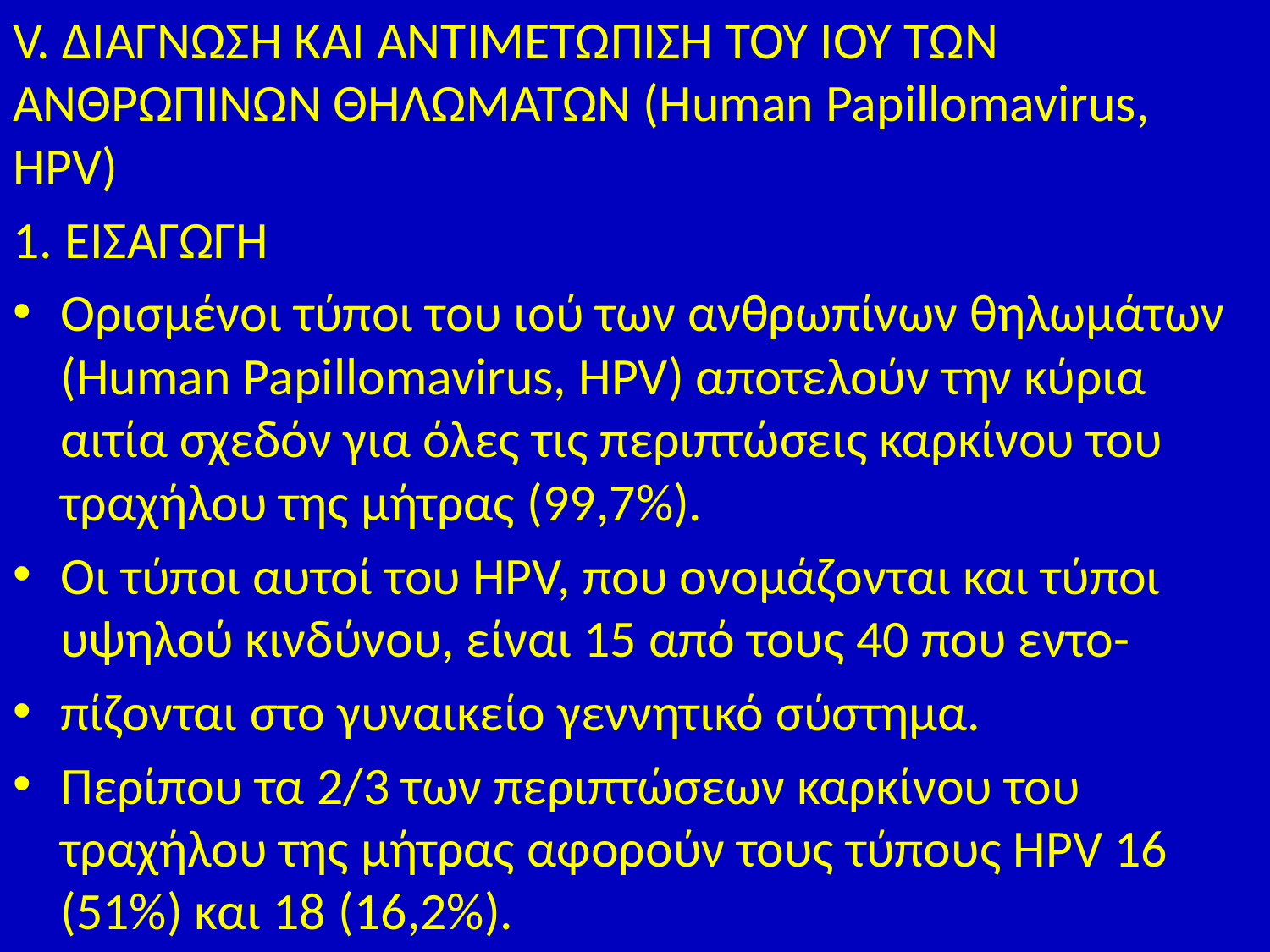

V. ΔΙΑΓΝΩΣΗ ΚΑΙ ΑΝΤΙΜΕΤΩΠΙΣΗ ΤΟΥ ΙΟΥ ΤΩΝ ΑΝΘΡΩΠΙΝΩΝ ΘΗΛΩΜΑΤΩΝ (Human Papillomavirus, HPV)
1. ΕΙΣΑΓΩΓΗ
Ορισμένοι τύποι του ιού των ανθρωπίνων θηλωμάτων (Human Papillomavirus, HPV) αποτελούν την κύρια αιτία σχεδόν για όλες τις περιπτώσεις καρκίνου του τραχήλου της μήτρας (99,7%).
Οι τύποι αυτοί του HPV, που ονομάζονται και τύποι υψηλού κινδύνου, είναι 15 από τους 40 που εντο-
πίζονται στο γυναικείο γεννητικό σύστημα.
Περίπου τα 2/3 των περιπτώσεων καρκίνου του τραχήλου της μήτρας αφορούν τους τύπους HPV 16 (51%) και 18 (16,2%).
#